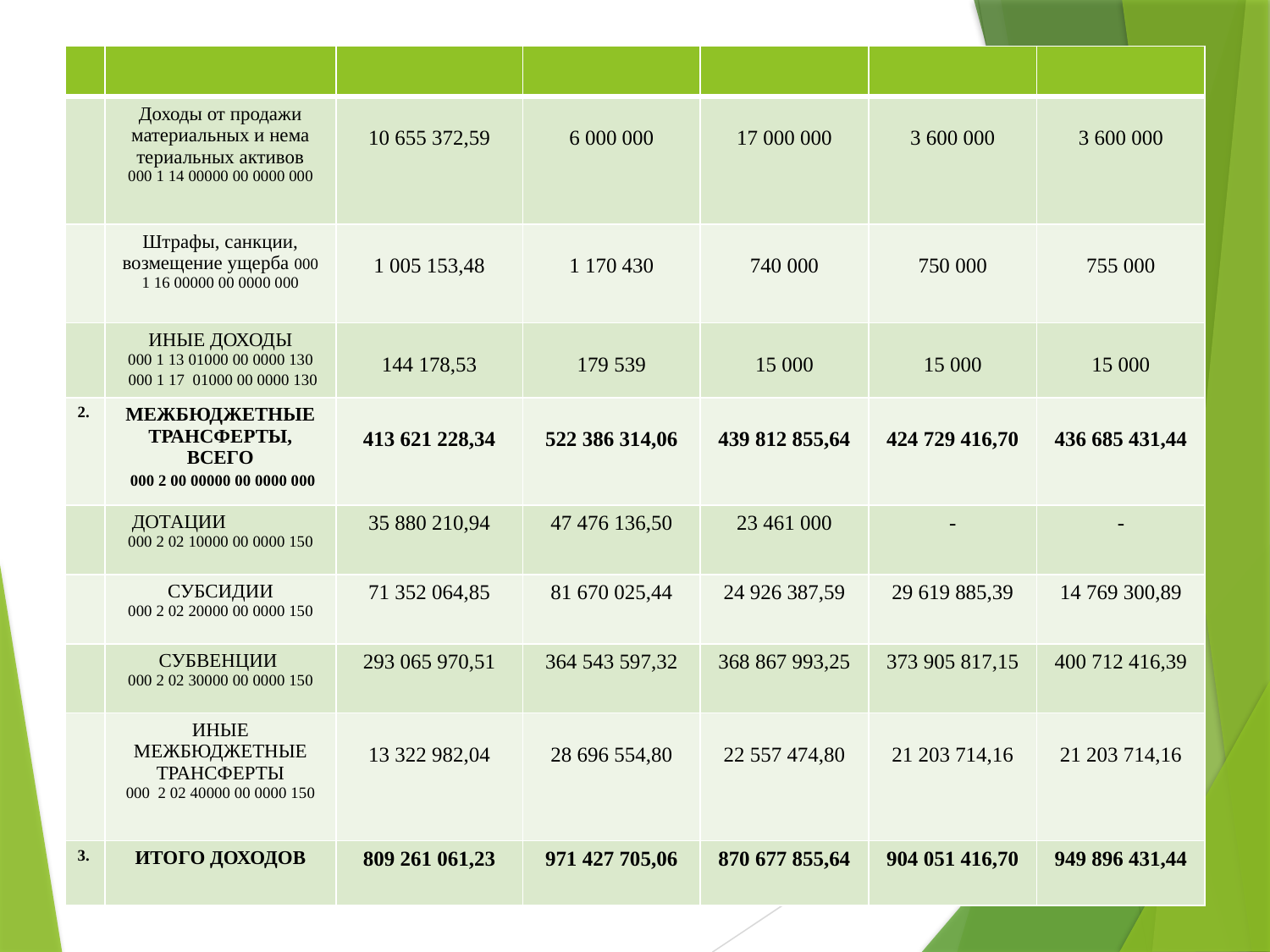

|  |  |  |  |  |  |  |
| --- | --- | --- | --- | --- | --- | --- |
|  | Доходы от продажи материальных и нема териальных активов 000 1 14 00000 00 0000 000 | 10 655 372,59 | 6 000 000 | 17 000 000 | 3 600 000 | 3 600 000 |
|  | Штрафы, санкции, возмещение ущерба 000 1 16 00000 00 0000 000 | 1 005 153,48 | 1 170 430 | 740 000 | 750 000 | 755 000 |
|  | ИНЫЕ ДОХОДЫ 000 1 13 01000 00 0000 130 000 1 17 01000 00 0000 130 | 144 178,53 | 179 539 | 15 000 | 15 000 | 15 000 |
| 2. | МЕЖБЮДЖЕТНЫЕ ТРАНСФЕРТЫ, ВСЕГО 000 2 00 00000 00 0000 000 | 413 621 228,34 | 522 386 314,06 | 439 812 855,64 | 424 729 416,70 | 436 685 431,44 |
|  | ДОТАЦИИ 000 2 02 10000 00 0000 150 | 35 880 210,94 | 47 476 136,50 | 23 461 000 | - | - |
|  | СУБСИДИИ 000 2 02 20000 00 0000 150 | 71 352 064,85 | 81 670 025,44 | 24 926 387,59 | 29 619 885,39 | 14 769 300,89 |
|  | СУБВЕНЦИИ 000 2 02 30000 00 0000 150 | 293 065 970,51 | 364 543 597,32 | 368 867 993,25 | 373 905 817,15 | 400 712 416,39 |
|  | ИНЫЕ МЕЖБЮДЖЕТНЫЕ ТРАНСФЕРТЫ 000 2 02 40000 00 0000 150 | 13 322 982,04 | 28 696 554,80 | 22 557 474,80 | 21 203 714,16 | 21 203 714,16 |
| 3. | ИТОГО ДОХОДОВ | 809 261 061,23 | 971 427 705,06 | 870 677 855,64 | 904 051 416,70 | 949 896 431,44 |